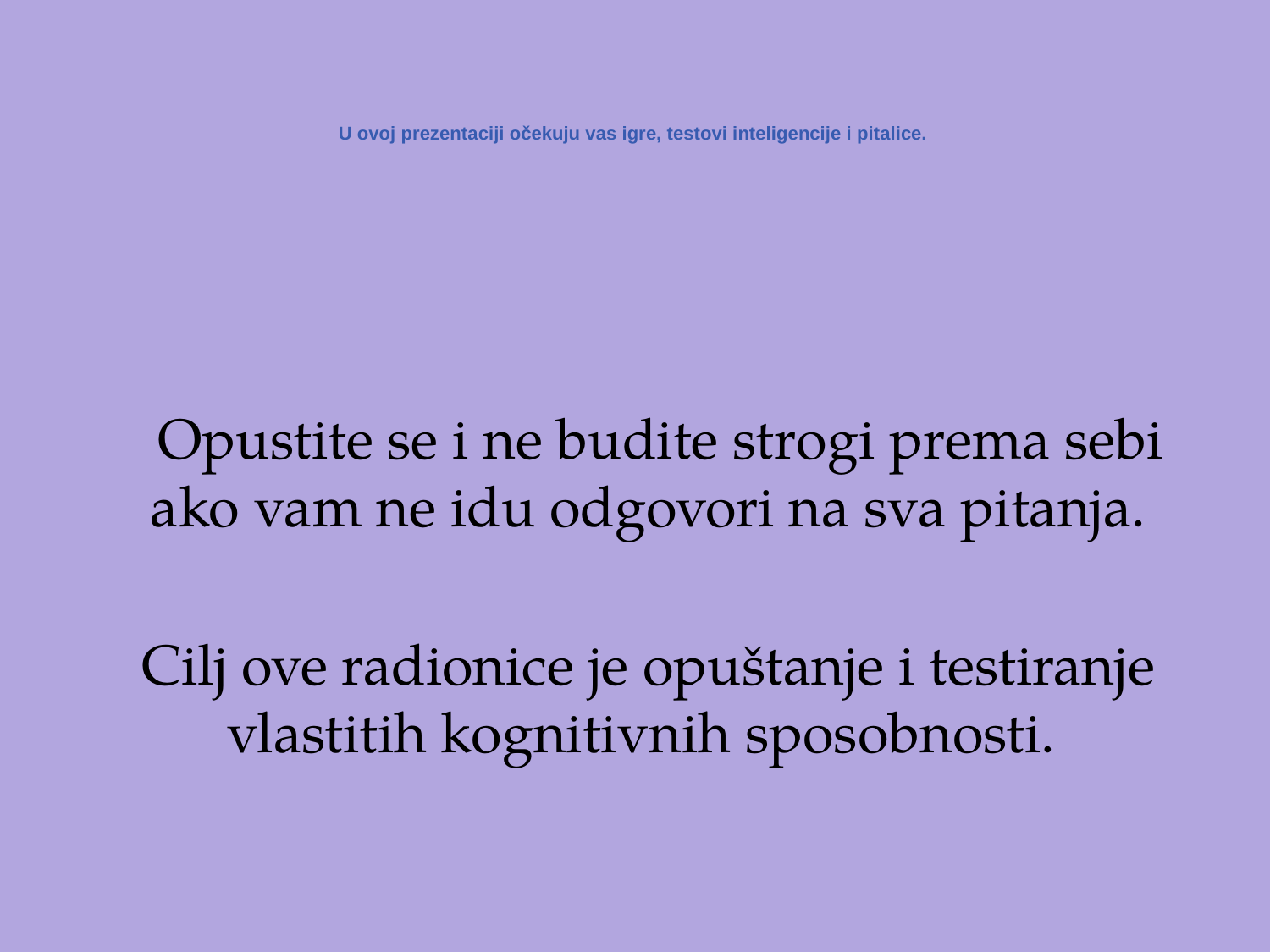

# U ovoj prezentaciji očekuju vas igre, testovi inteligencije i pitalice.

  Opustite se i ne budite strogi prema sebi ako vam ne idu odgovori na sva pitanja.

Cilj ove radionice je opuštanje i testiranje vlastitih kognitivnih sposobnosti.